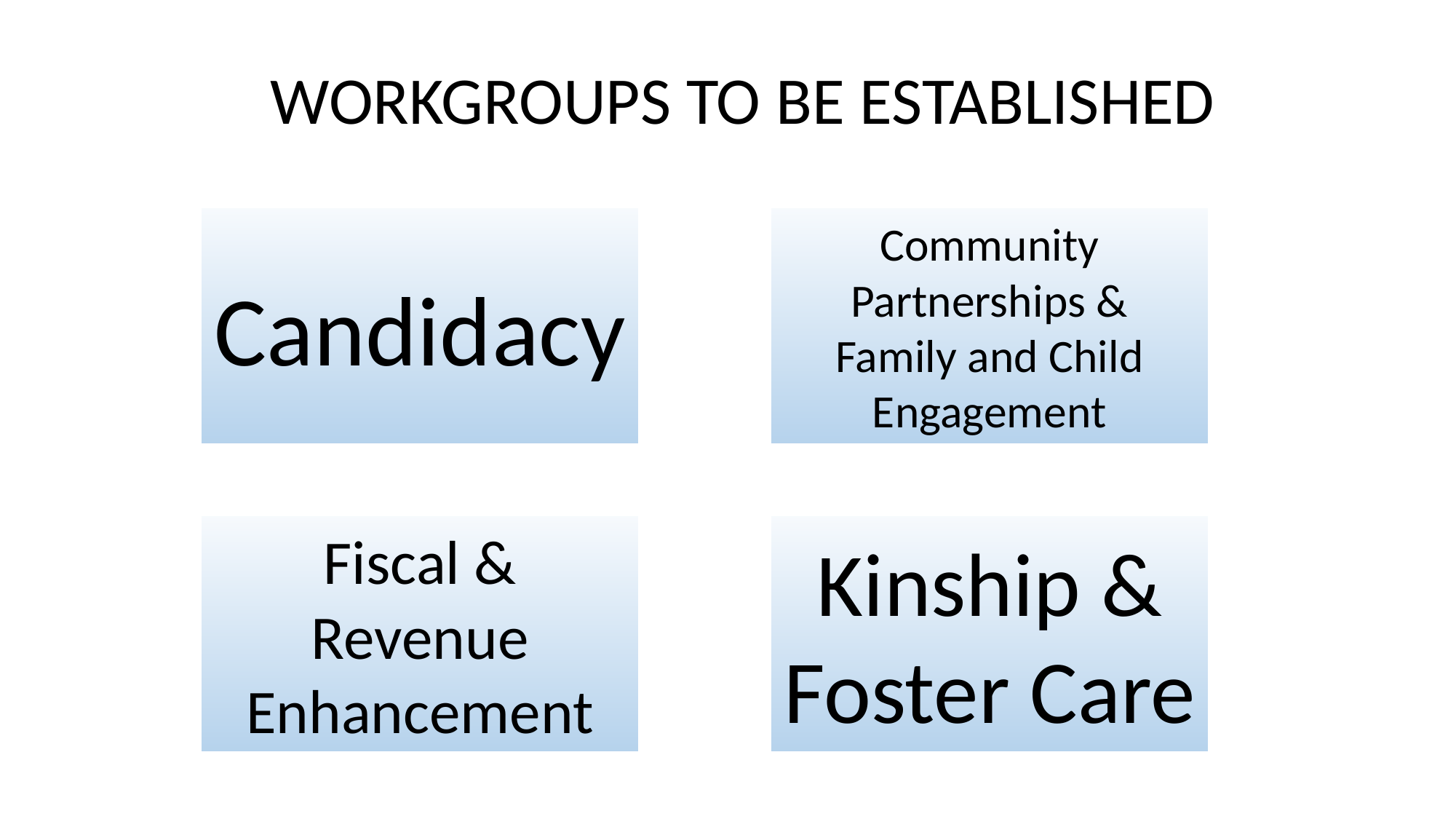

# Workgroups to be Established
Candidacy
Community Partnerships &
Family and Child Engagement
Fiscal & Revenue Enhancement
Kinship & Foster Care